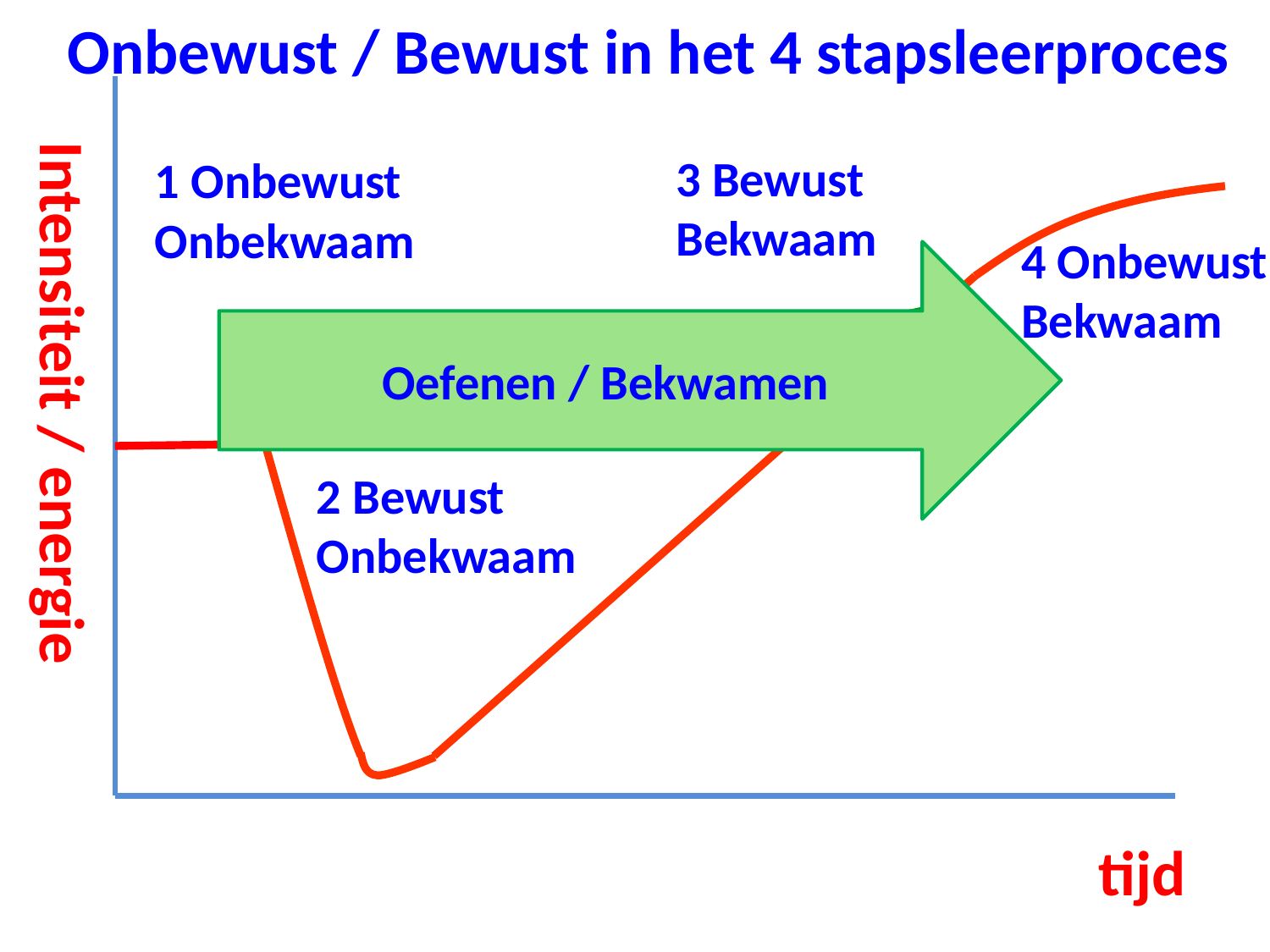

Onbewust / Bewust in het 4 stapsleerproces
3 Bewust
Bekwaam
1 Onbewust
Onbekwaam

4 Onbewust
Bekwaam
Oefenen / Bekwamen

Intensiteit / energie

2 Bewust
Onbekwaam

tijd